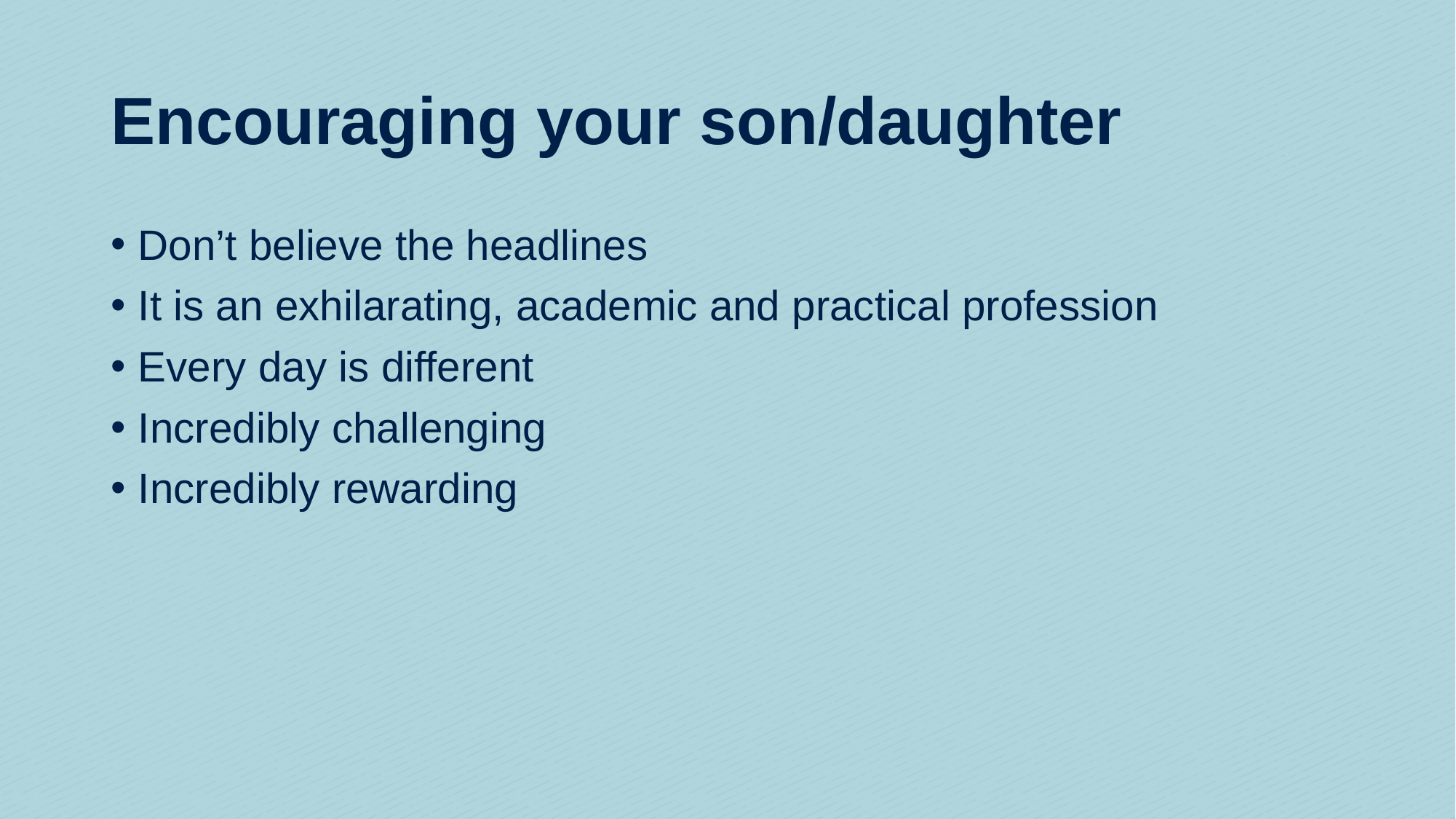

# Encouraging your son/daughter
Don’t believe the headlines
It is an exhilarating, academic and practical profession
Every day is different
Incredibly challenging
Incredibly rewarding